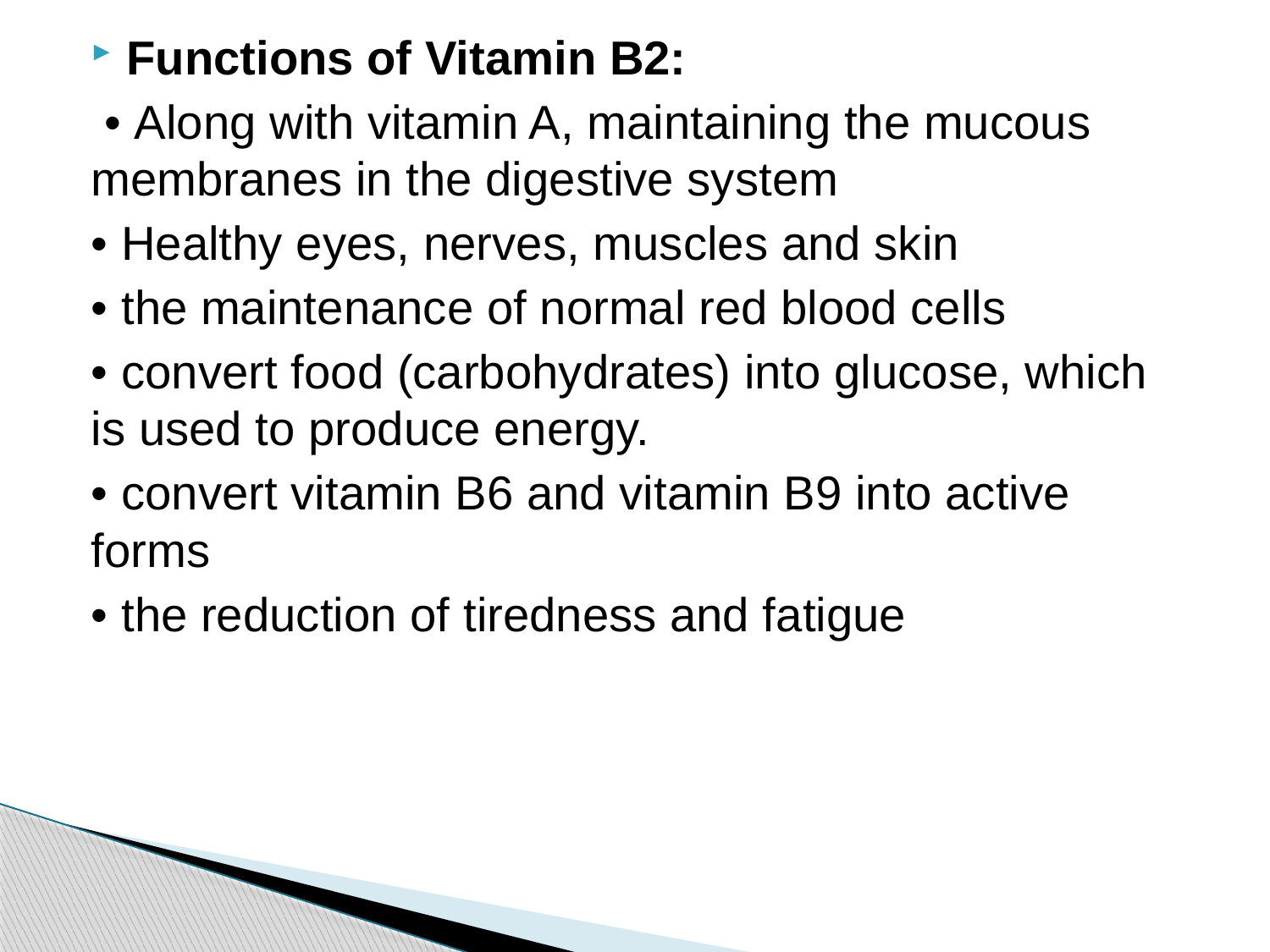

Functions of Vitamin B2:
 • Along with vitamin A, maintaining the mucous membranes in the digestive system
• Healthy eyes, nerves, muscles and skin
• the maintenance of normal red blood cells
• convert food (carbohydrates) into glucose, which is used to produce energy.
• convert vitamin B6 and vitamin B9 into active forms
• the reduction of tiredness and fatigue